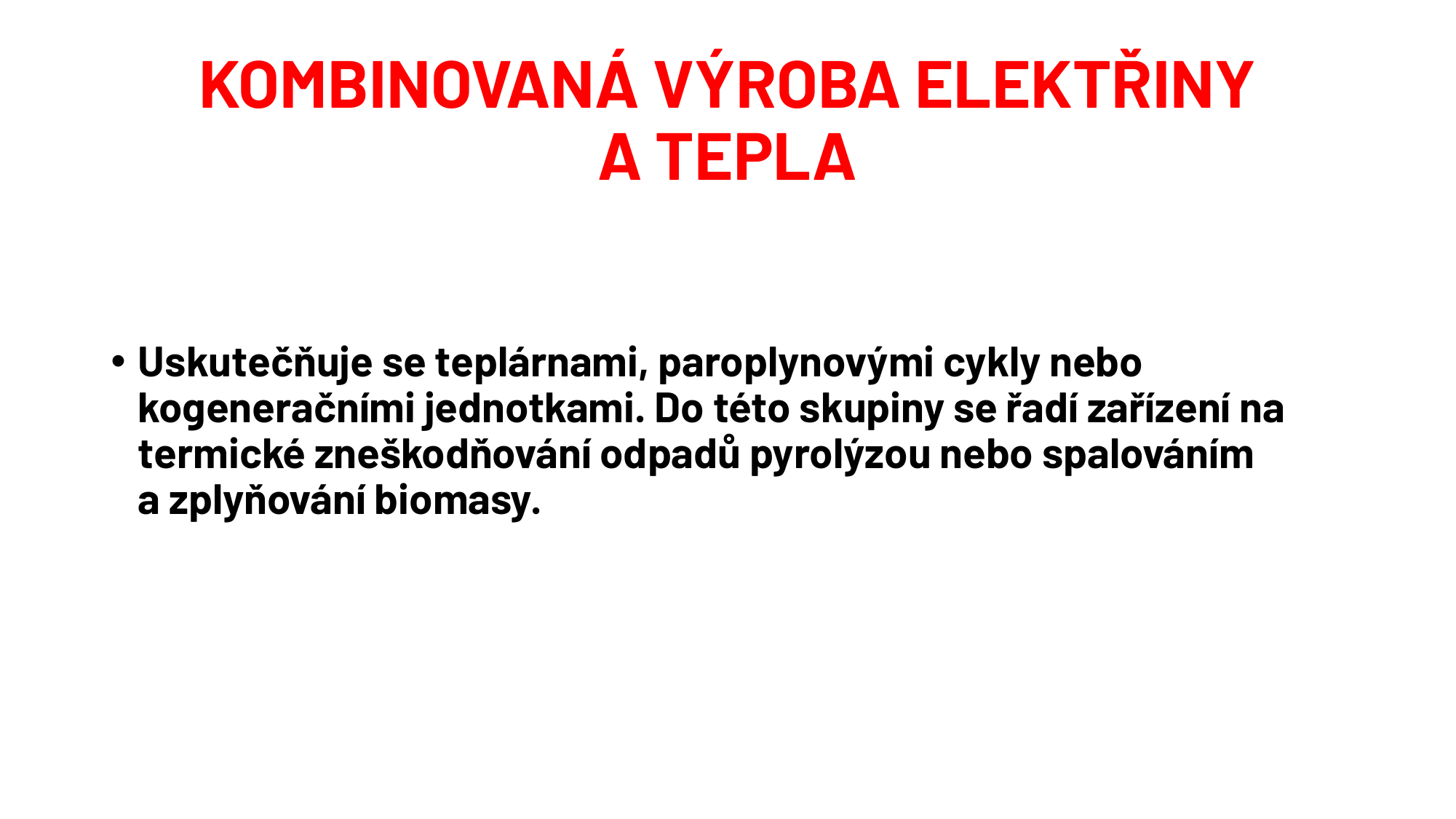

# KOMBINOVANÁ VÝROBA ELEKTŘINY A TEPLA
Uskutečňuje se teplárnami, paroplynovými cykly nebo kogeneračními jednotkami. Do této skupiny se řadí zařízení na termické zneškodňování odpadů pyrolýzou nebo spalováním
a zplyňování biomasy.